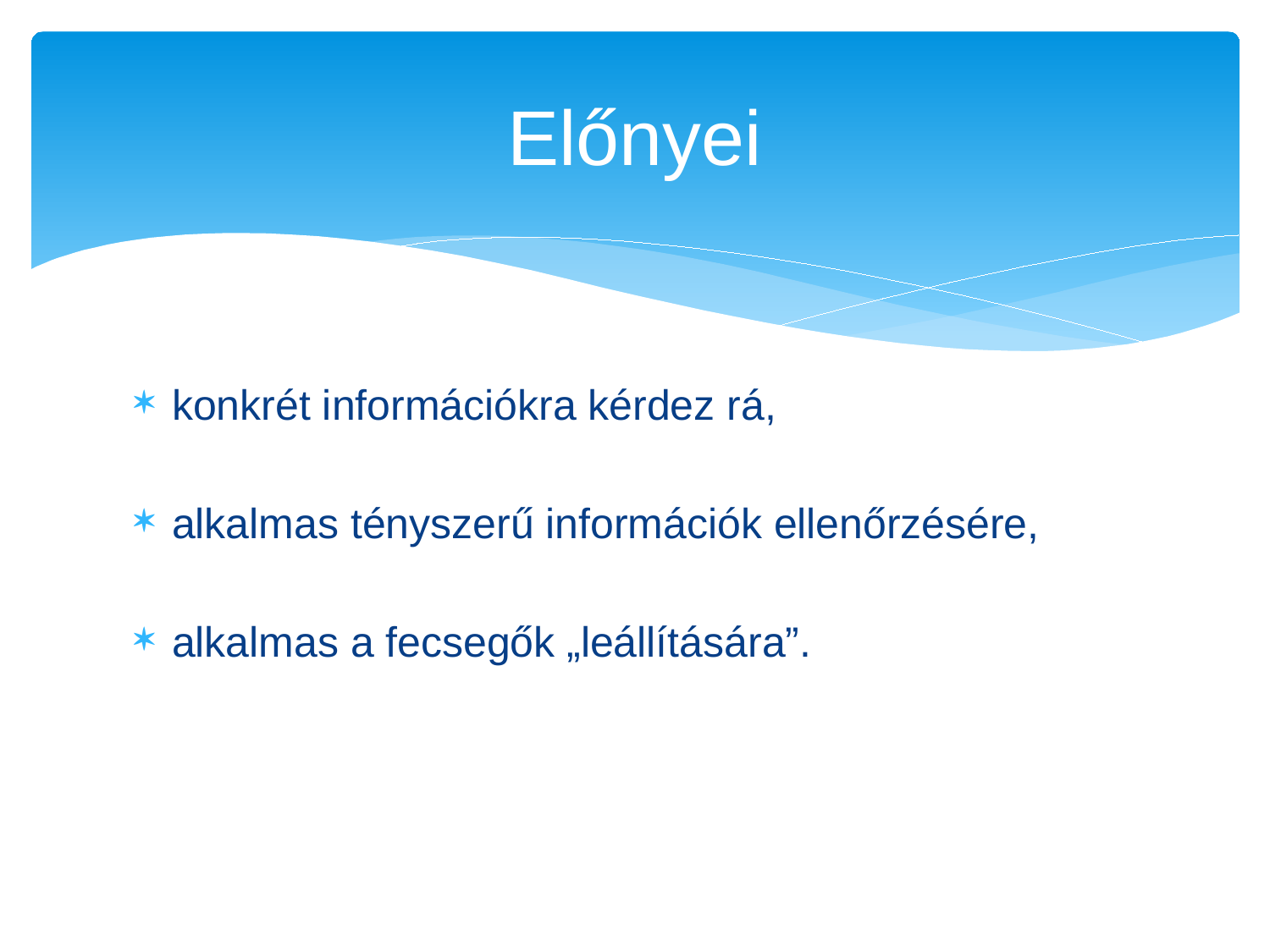

# Előnyei
konkrét információkra kérdez rá,

alkalmas tényszerű információk ellenőrzésére,

alkalmas a fecsegők „leállítására”.